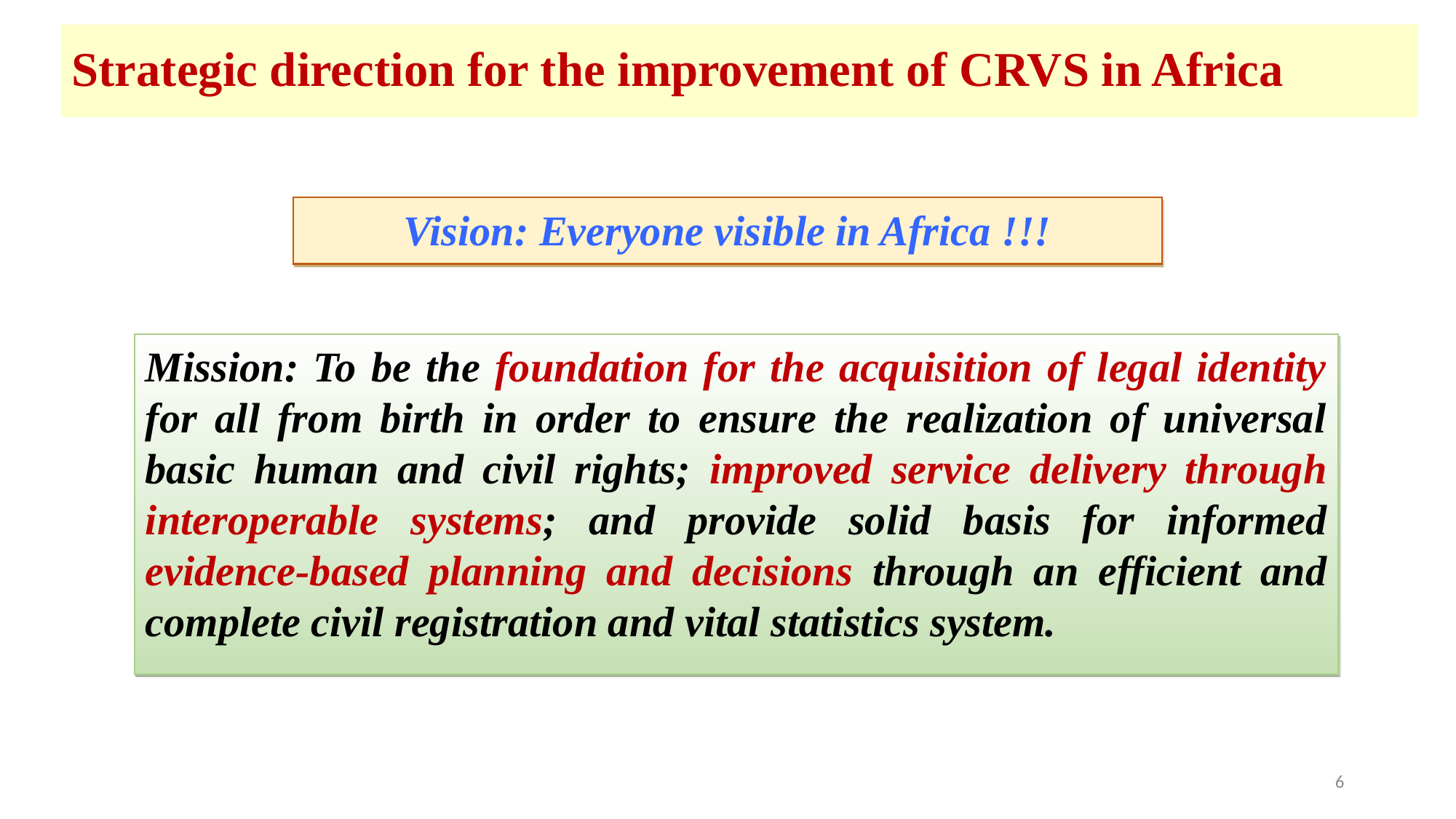

# Strategic direction for the improvement of CRVS in Africa

Vision: Everyone visible in Africa !!!

Mission: To be the foundation for the acquisition of legal identity for all from birth in order to ensure the realization of universal basic human and civil rights; improved service delivery through interoperable systems; and provide solid basis for informed evidence-based planning and decisions through an efficient and complete civil registration and vital statistics system.

6